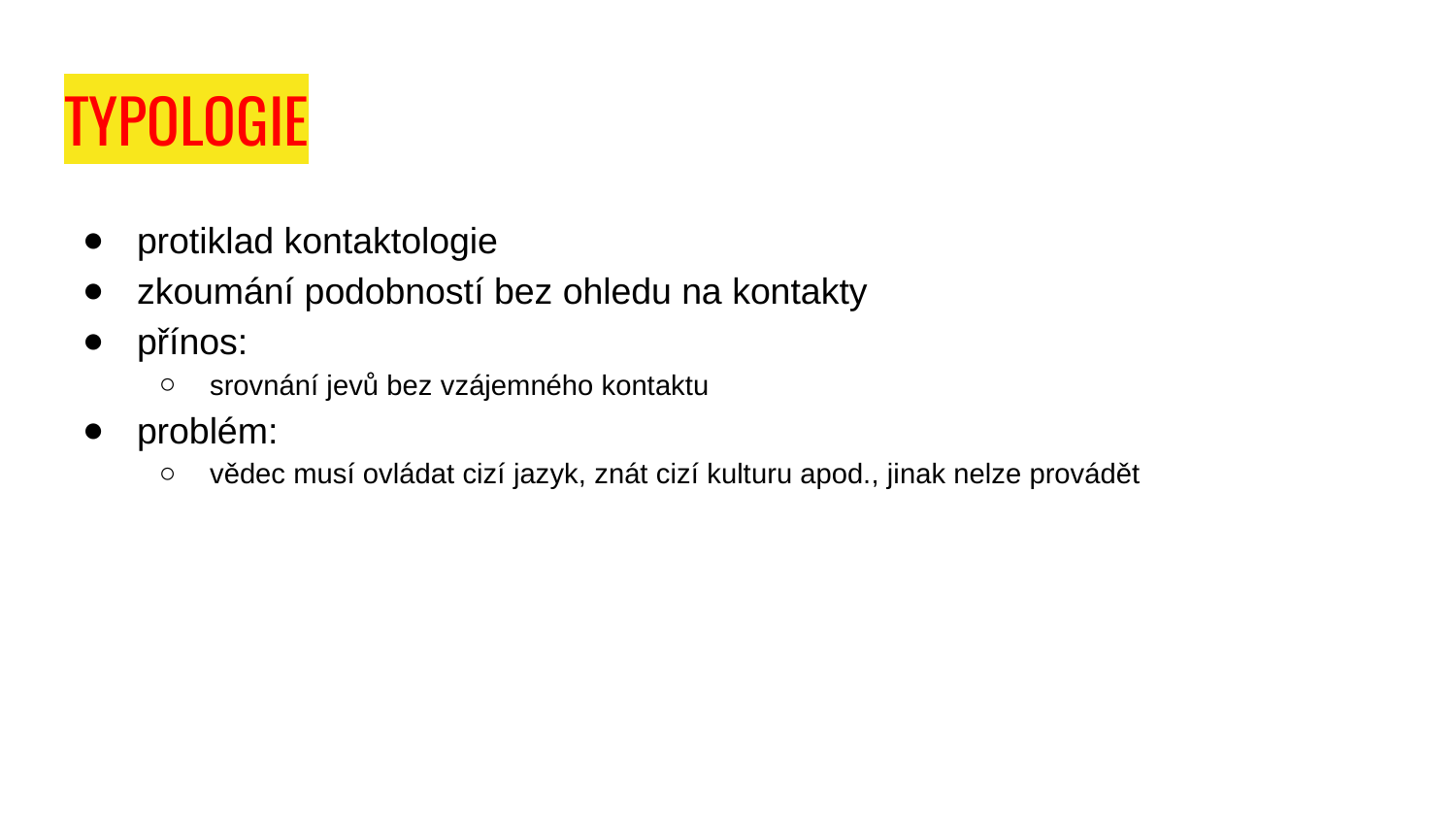

# TYPOLOGIE
protiklad kontaktologie
zkoumání podobností bez ohledu na kontakty
přínos:
srovnání jevů bez vzájemného kontaktu
problém:
vědec musí ovládat cizí jazyk, znát cizí kulturu apod., jinak nelze provádět